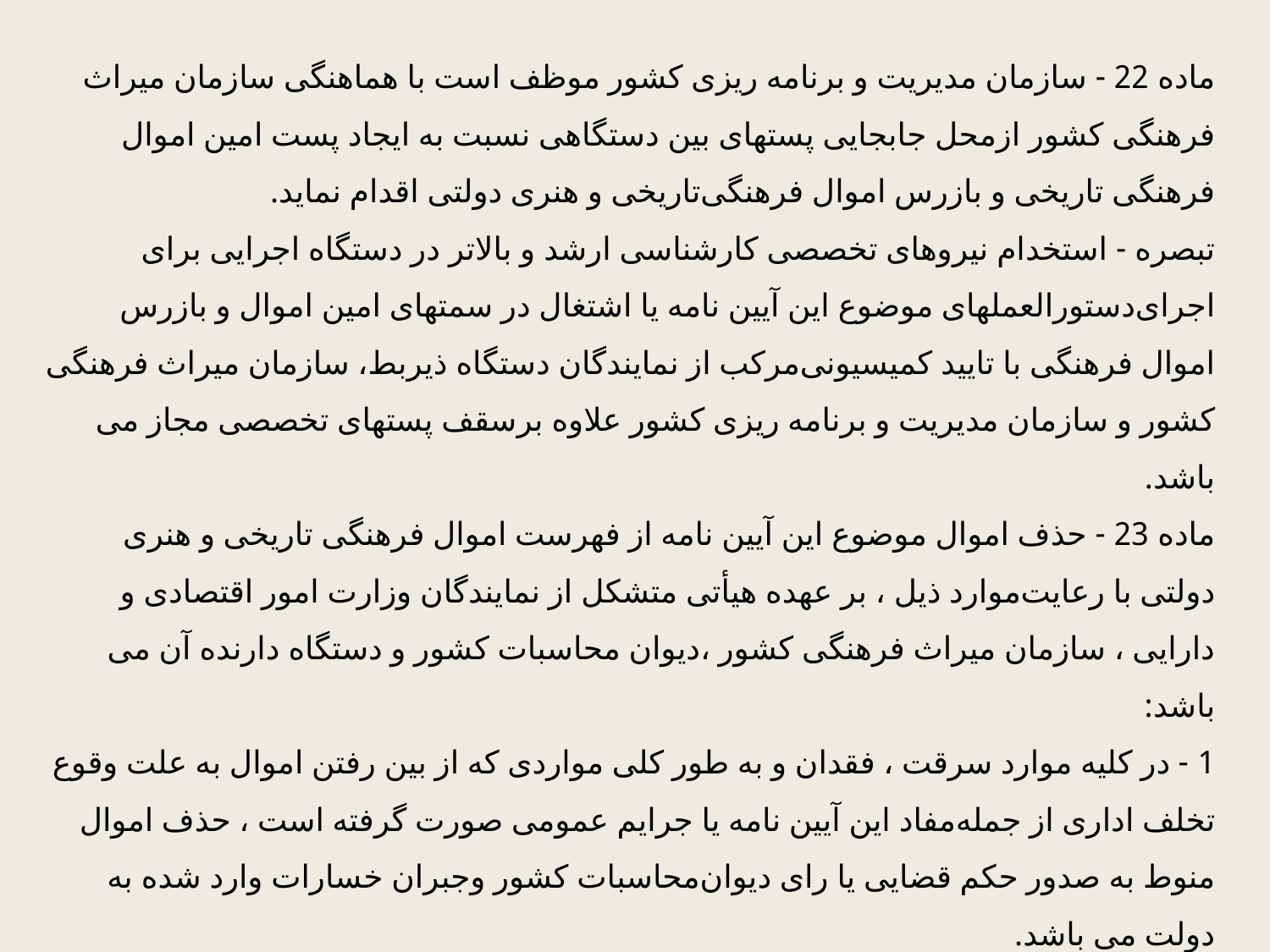

‌ماده 22 - ‌سازمان مدیریت و برنامه ریزی کشور موظف است با هماهنگی سازمان میراث فرهنگی کشور از‌محل جابجایی پستهای بین دستگاهی نسبت به ایجاد پست امین اموال فرهنگی تاریخی و بازرس اموال فرهنگی‌تاریخی و هنری دولتی اقدام نماید.
‌تبصره - ‌استخدام نیروهای تخصصی کارشناسی ارشد و بالاتر در دستگاه اجرایی برای اجرای‌دستورالعملهای موضوع این آیین نامه یا اشتغال در سمتهای امین اموال و بازرس اموال فرهنگی با تایید کمیسیونی‌مرکب از نمایندگان دستگاه ذیربط، سازمان میراث فرهنگی کشور و سازمان مدیریت و برنامه ریزی کشور علاوه بر‌سقف پستهای تخصصی مجاز می باشد.
‌ماده 23 - ‌حذف اموال موضوع این آیین نامه از فهرست اموال فرهنگی تاریخی و هنری دولتی با رعایت‌موارد ذیل ، بر عهده هیأتی متشکل از نمایندگان وزارت امور اقتصادی و دارایی ، سازمان میراث فرهنگی کشور ،‌دیوان محاسبات کشور و دستگاه دارنده آن می باشد:
1 - در کلیه موارد سرقت ، فقدان و به طور کلی مواردی که از بین رفتن اموال به علت وقوع تخلف اداری از جمله‌مفاد این آیین نامه یا جرایم عمومی صورت گرفته است ، حذف اموال منوط به صدور حکم قضایی یا رای دیوان‌محاسبات کشور وجبران خسارات وارد شده به دولت می باشد.